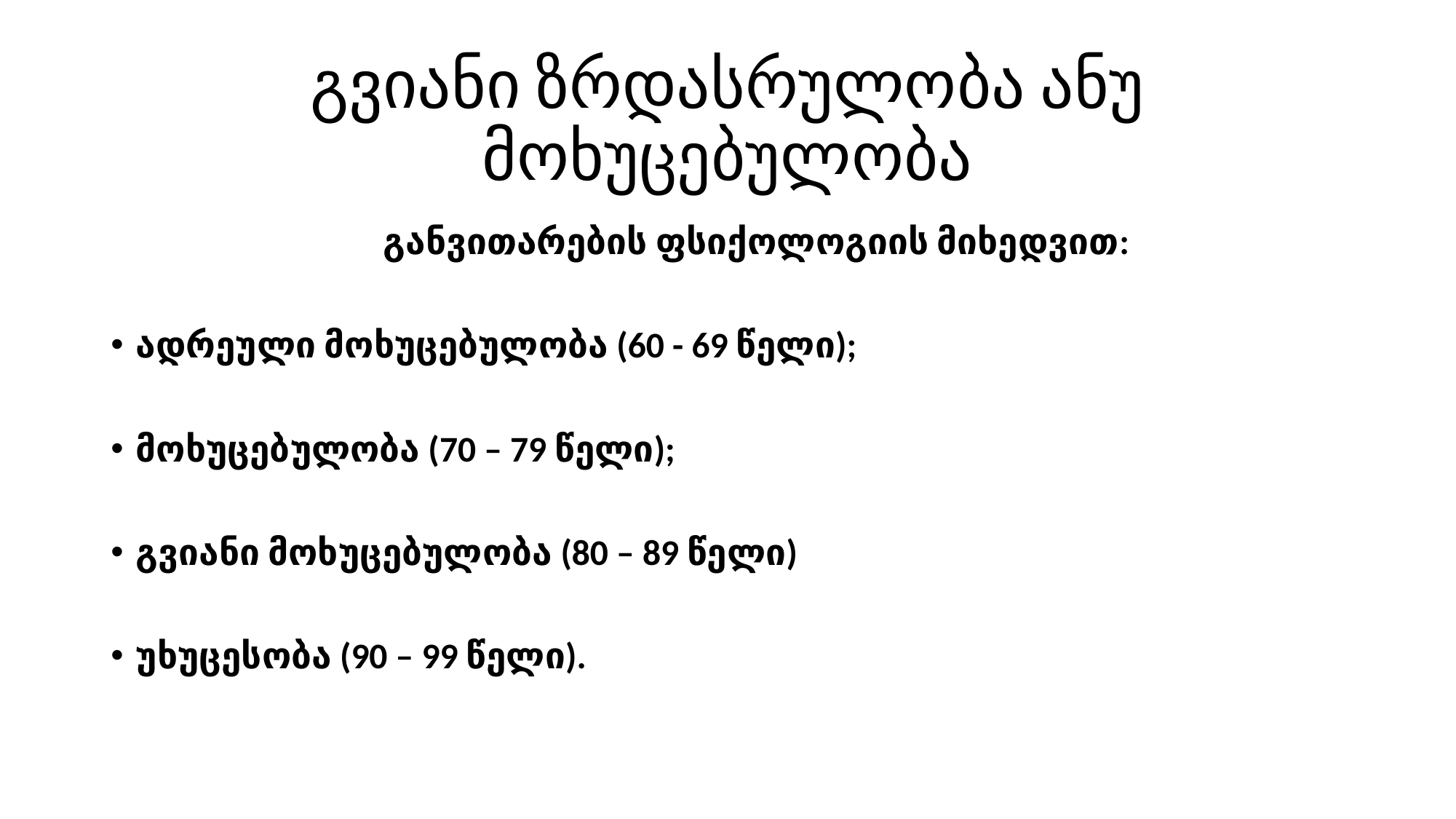

# გვიანი ზრდასრულობა ანუ მოხუცებულობა
       განვითარების ფსიქოლოგიის მიხედვით:

ადრეული მოხუცებულობა (60 - 69 წელი);

მოხუცებულობა (70 – 79 წელი);

გვიანი მოხუცებულობა (80 – 89 წელი)

უხუცესობა (90 – 99 წელი).